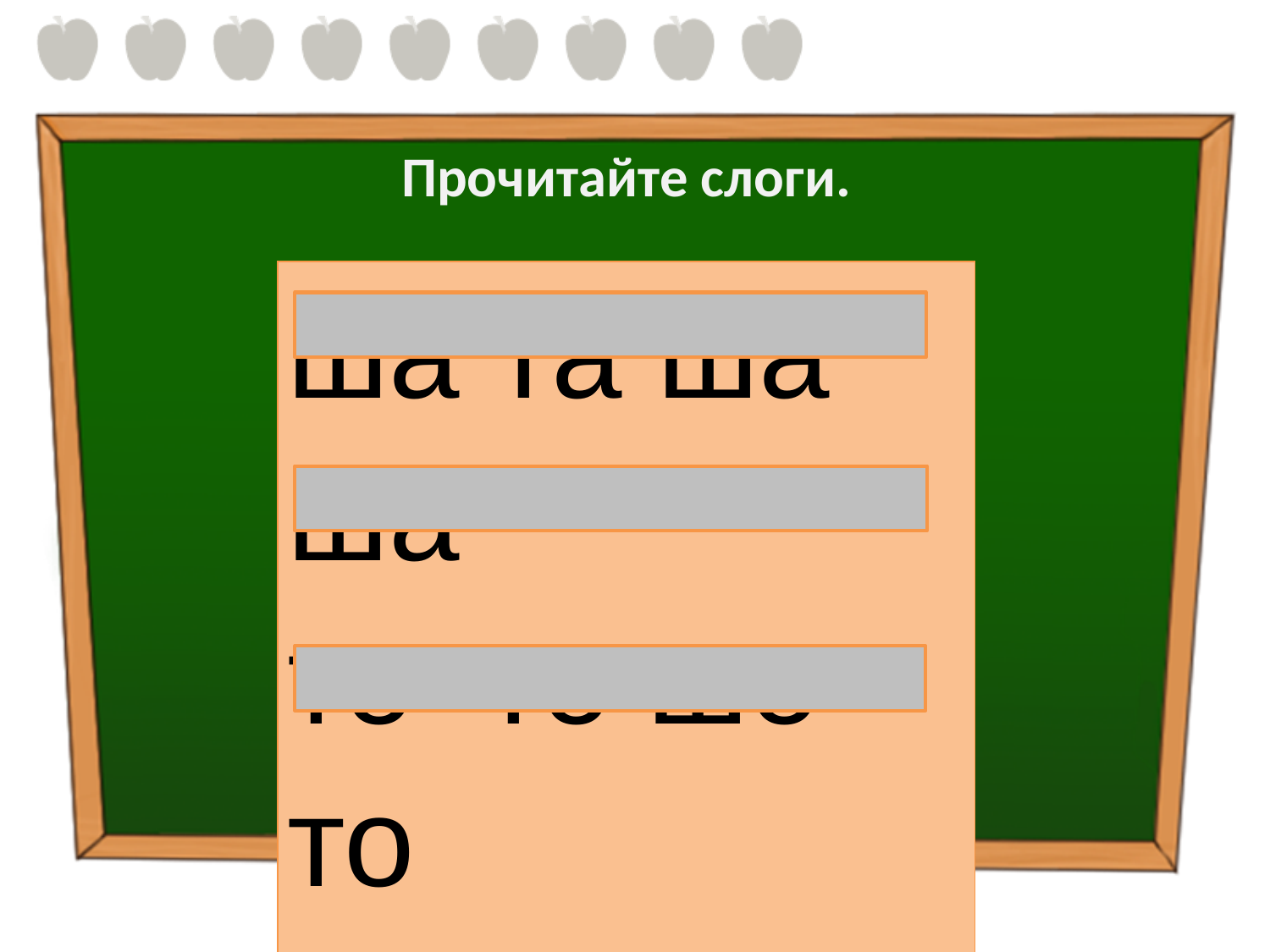

# Прочитайте слоги.
| ша та ша ша то то шо то ти ши ти ши |
| --- |